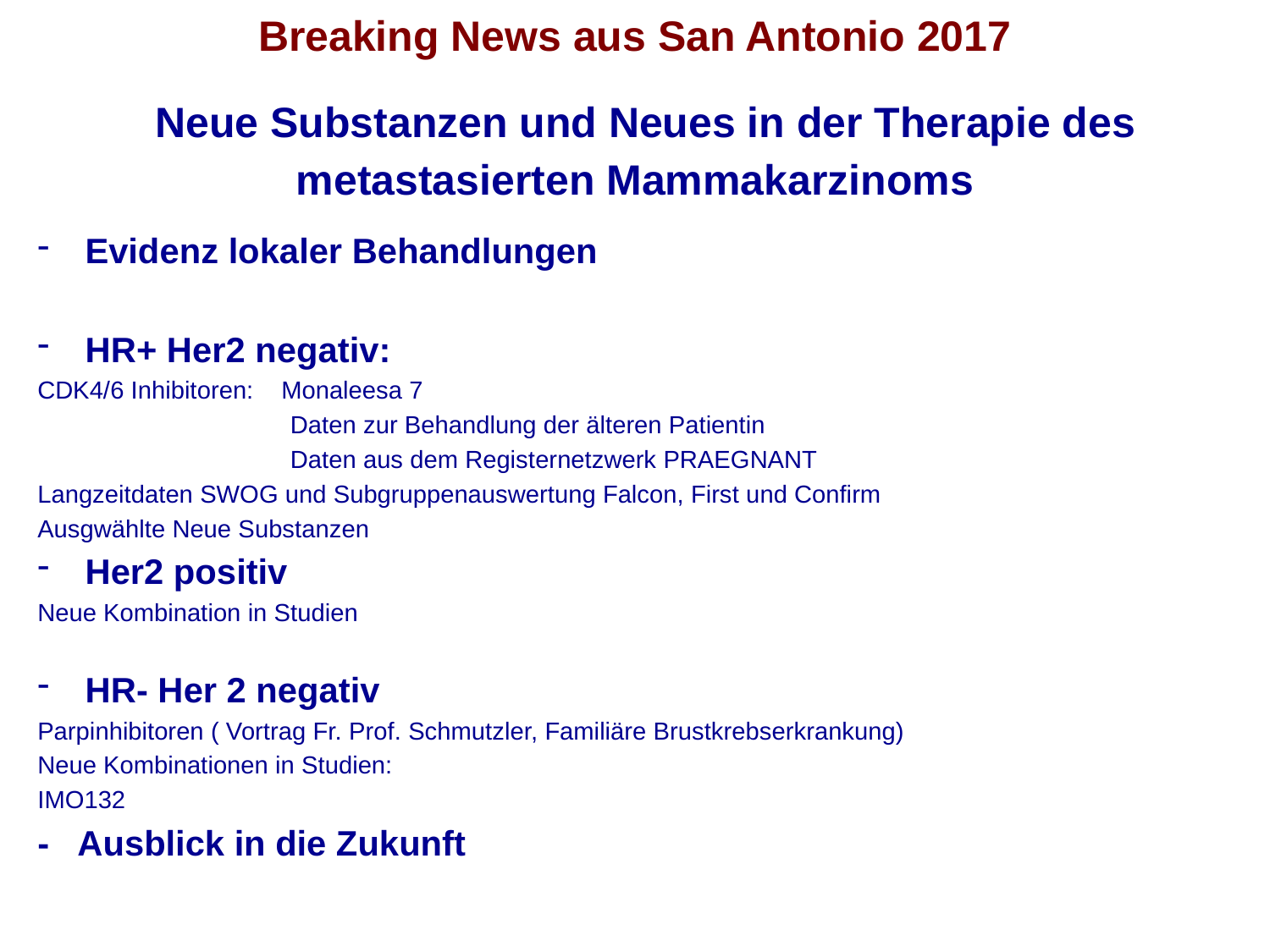

# Breaking News aus San Antonio 2017 Neue Substanzen und Neues in der Therapie des metastasierten Mammakarzinoms
Evidenz lokaler Behandlungen

HR+ Her2 negativ:
CDK4/6 Inhibitoren:    Monaleesa 7
	                  Daten zur Behandlung der älteren Patientin
	                  Daten aus dem Registernetzwerk PRAEGNANT
Langzeitdaten SWOG und Subgruppenauswertung Falcon, First und Confirm
Ausgwählte Neue Substanzen
Her2 positiv
Neue Kombination in Studien

HR- Her 2 negativ
Parpinhibitoren ( Vortrag Fr. Prof. Schmutzler, Familiäre Brustkrebserkrankung)
Neue Kombinationen in Studien:
IMO132
-   Ausblick in die Zukunft